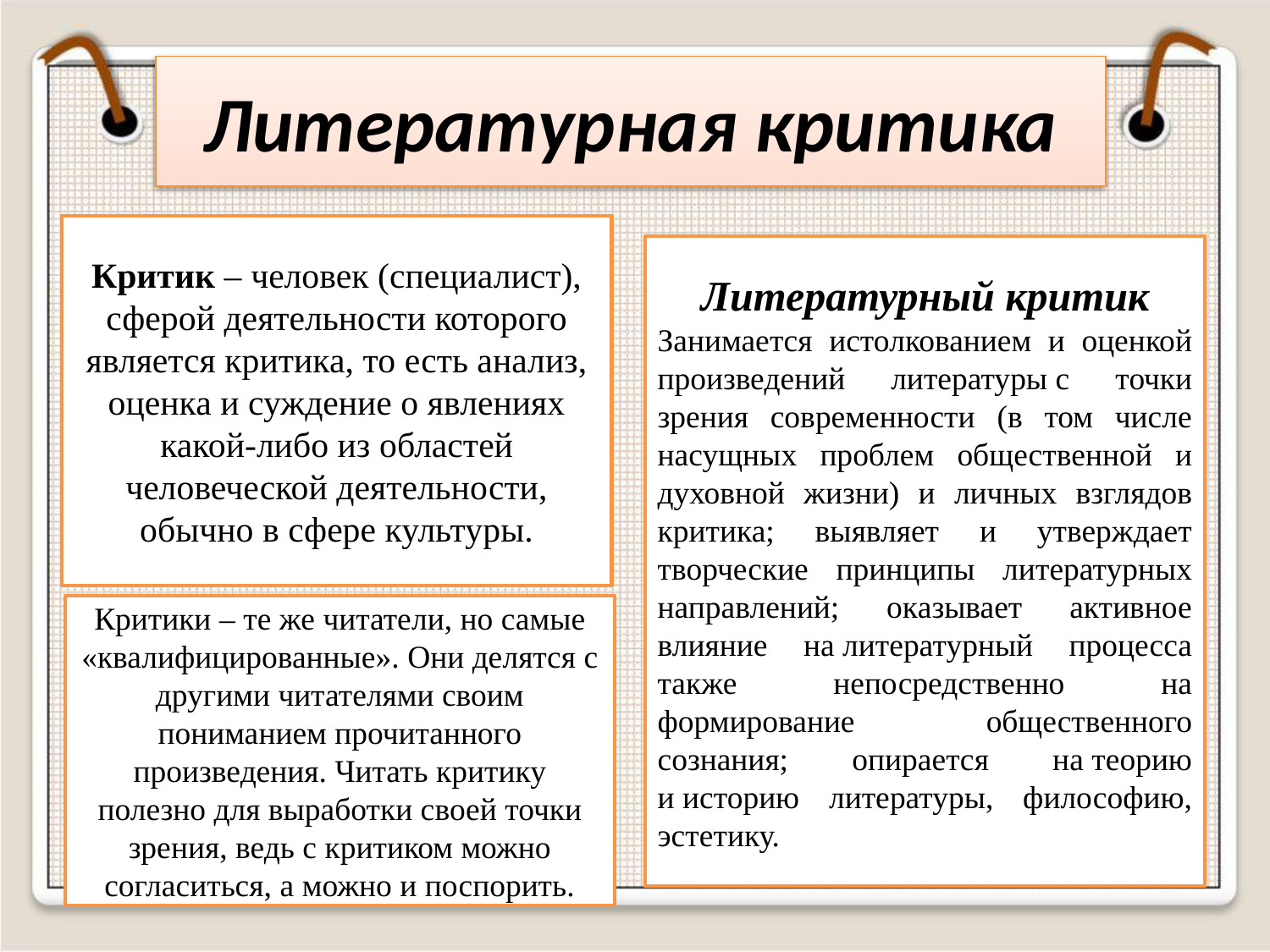

Литературная критика
#
Критик – человек (специалист), сферой деятельности которого является критика, то есть анализ, оценка и суждение о явлениях какой-либо из областей человеческой деятельности, обычно в сфере культуры.
Литературный критик
Занимается истолкованием и оценкой произведений литературы с точки зрения современности (в том числе насущных проблем общественной и духовной жизни) и личных взглядов критика; выявляет и утверждает творческие принципы литературных направлений; оказывает активное влияние на литературный процесса также непосредственно на формирование общественного сознания; опирается на теорию и историю литературы, философию, эстетику.

Критики – те же читатели, но самые «квалифицированные». Они делятся с другими читателями своим пониманием прочитанного произведения. Читать критику полезно для выработки своей точки зрения, ведь с критиком можно согласиться, а можно и поспорить.